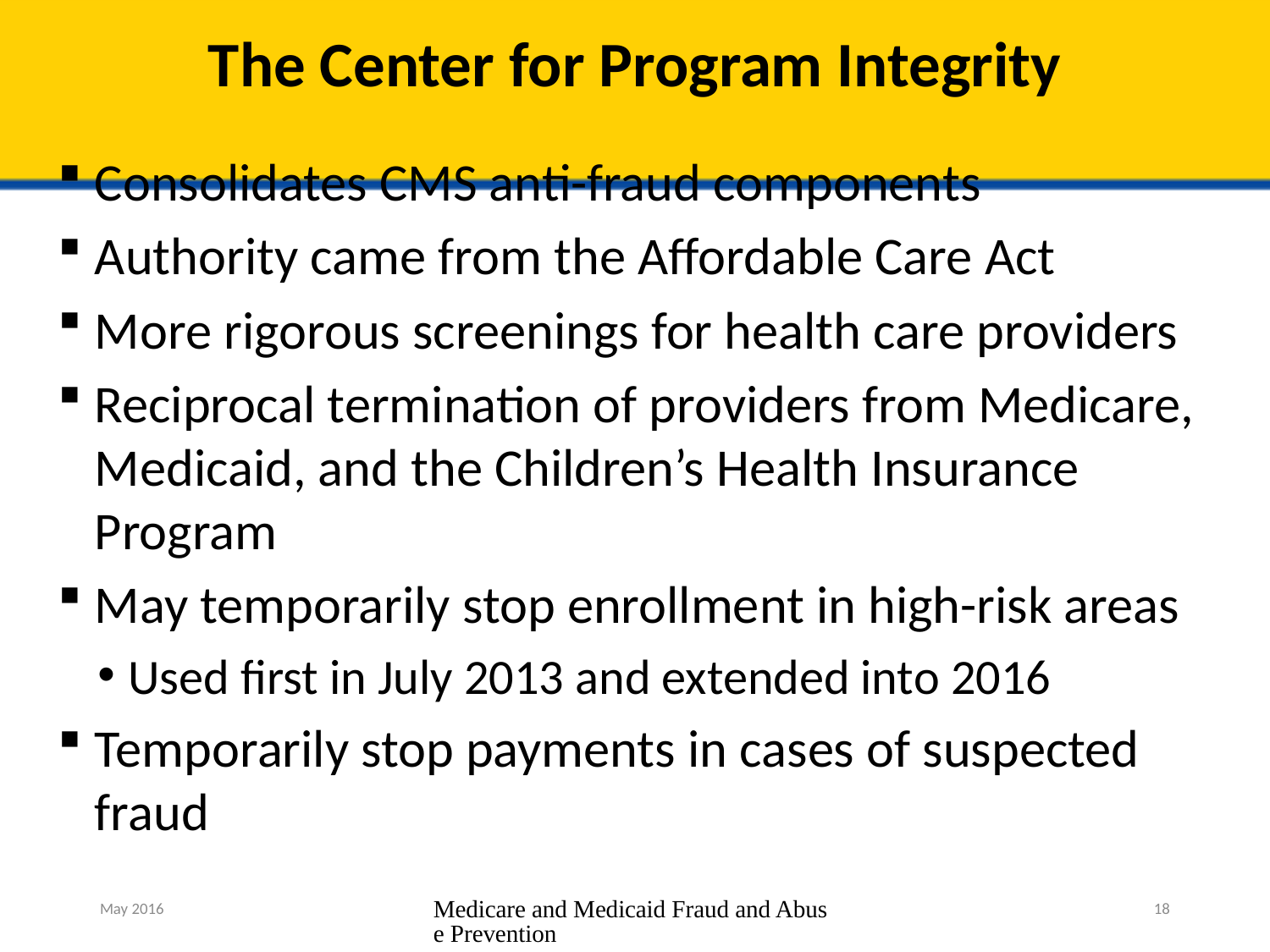

# The Center for Program Integrity
Consolidates CMS anti-fraud components
Authority came from the Affordable Care Act
More rigorous screenings for health care providers
Reciprocal termination of providers from Medicare, Medicaid, and the Children’s Health Insurance Program
May temporarily stop enrollment in high-risk areas
Used first in July 2013 and extended into 2016
Temporarily stop payments in cases of suspected fraud

May 2016
Medicare and Medicaid Fraud and Abuse Prevention
18